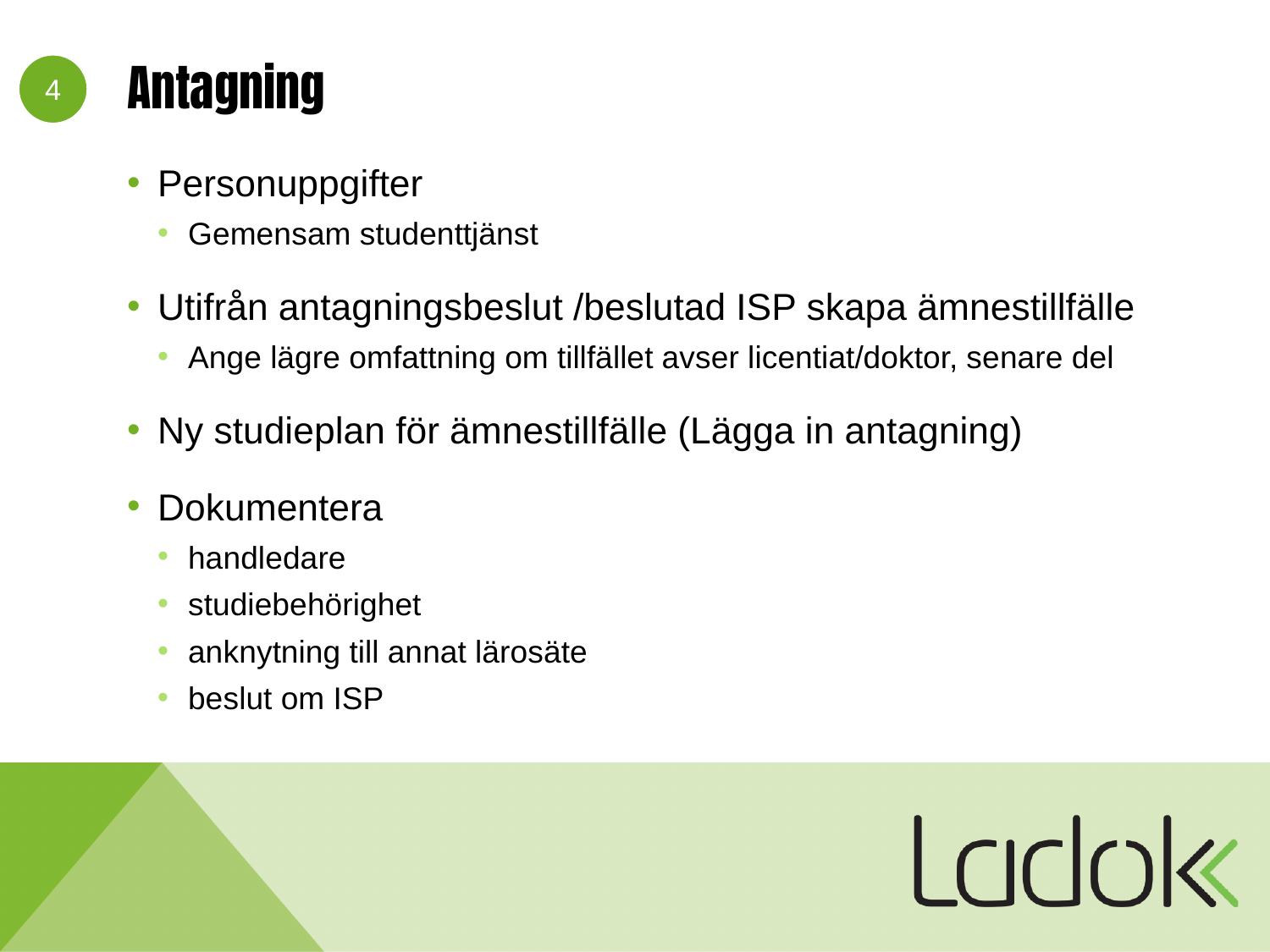

# Antagning
Personuppgifter
Gemensam studenttjänst
Utifrån antagningsbeslut /beslutad ISP skapa ämnestillfälle
Ange lägre omfattning om tillfället avser licentiat/doktor, senare del
Ny studieplan för ämnestillfälle (Lägga in antagning)
Dokumentera
handledare
studiebehörighet
anknytning till annat lärosäte
beslut om ISP